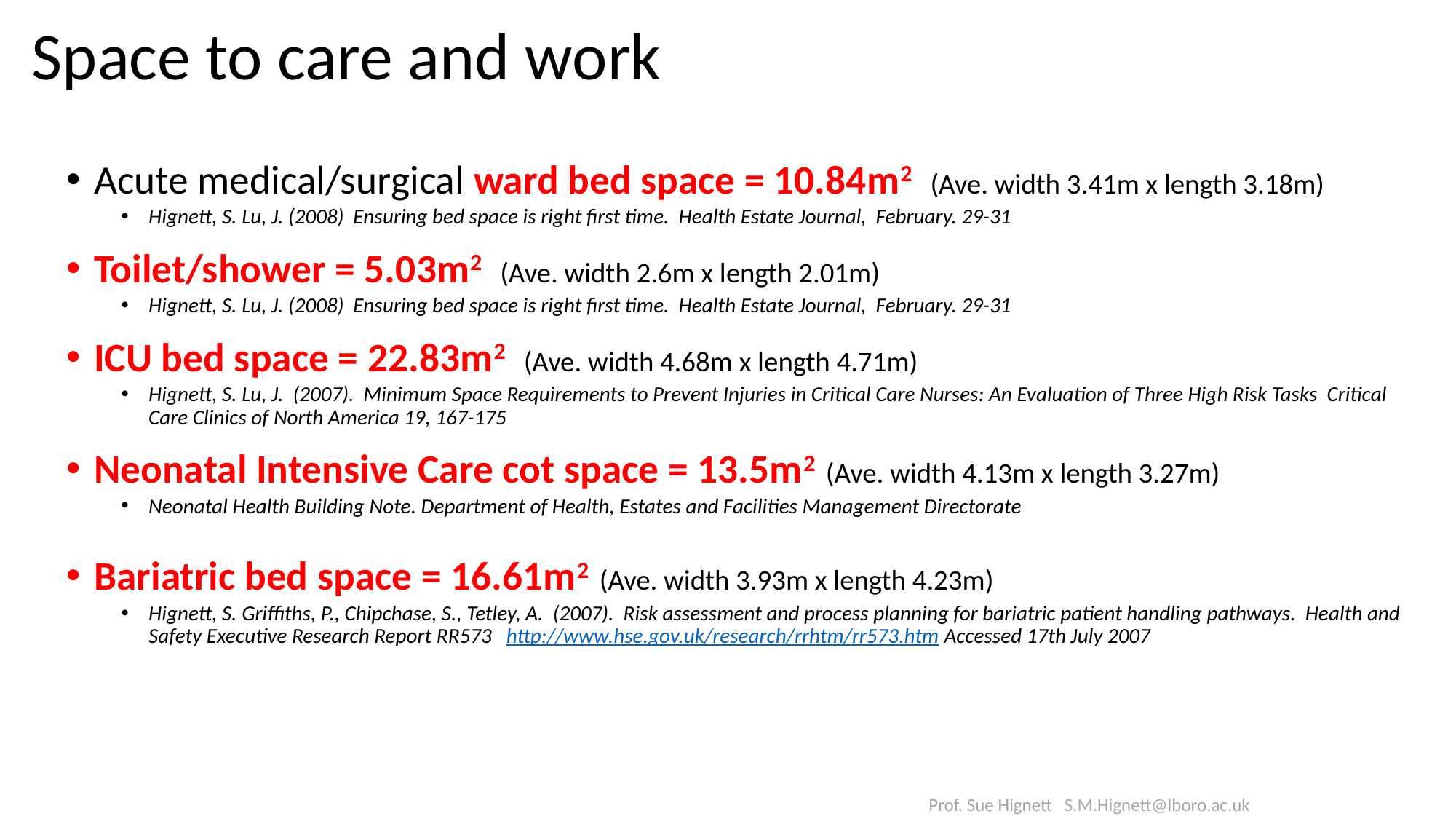

# Space to care and work
Acute medical/surgical ward bed space = 10.84m2  (Ave. width 3.41m x length 3.18m)
Hignett, S. Lu, J. (2008)  Ensuring bed space is right first time.  Health Estate Journal,  February. 29-31

Toilet/shower = 5.03m2  (Ave. width 2.6m x length 2.01m)
Hignett, S. Lu, J. (2008)  Ensuring bed space is right first time.  Health Estate Journal,  February. 29-31

ICU bed space = 22.83m2  (Ave. width 4.68m x length 4.71m)
Hignett, S. Lu, J.  (2007).  Minimum Space Requirements to Prevent Injuries in Critical Care Nurses: An Evaluation of Three High Risk Tasks  Critical Care Clinics of North America 19, 167-175

Neonatal Intensive Care cot space = 13.5m2  (Ave. width 4.13m x length 3.27m)
Neonatal Health Building Note. Department of Health, Estates and Facilities Management Directorate

Bariatric bed space = 16.61m2  (Ave. width 3.93m x length 4.23m)
Hignett, S. Griffiths, P., Chipchase, S., Tetley, A.  (2007).  Risk assessment and process planning for bariatric patient handling pathways.  Health and Safety Executive Research Report RR573   http://www.hse.gov.uk/research/rrhtm/rr573.htm Accessed 17th July 2007

Prof. Sue Hignett   S.M.Hignett@lboro.ac.uk